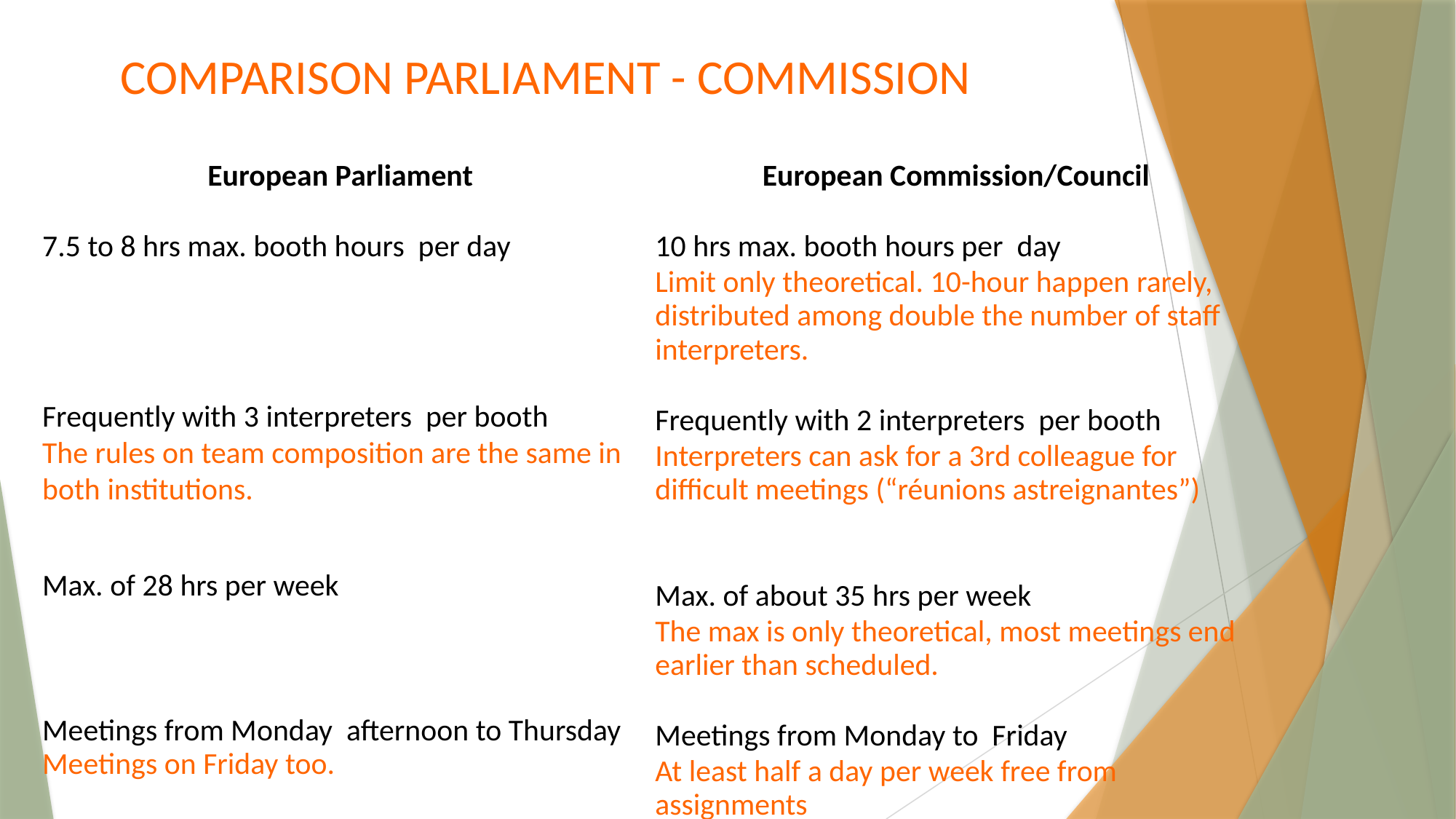

COMPARISON PARLIAMENT - COMMISSION
European Parliament

7.5 to 8 hrs max. booth hours  per day

Frequently with 3 interpreters  per booth
The rules on team composition are the same in both institutions.

Max. of 28 hrs per week

Meetings from Monday  afternoon to Thursday Meetings on Friday too.
	European Commission/Council

	10 hrs max. booth hours per  day
	Limit only theoretical. 10-hour happen rarely, distributed among double the number of staff interpreters.

	Frequently with 2 interpreters  per booth
	Interpreters can ask for a 3rd colleague for  difficult meetings (“réunions astreignantes”)

	Max. of about 35 hrs per week
	The max is only theoretical, most meetings end earlier than scheduled.

	Meetings from Monday to  Friday
	At least half a day per week free from assignments